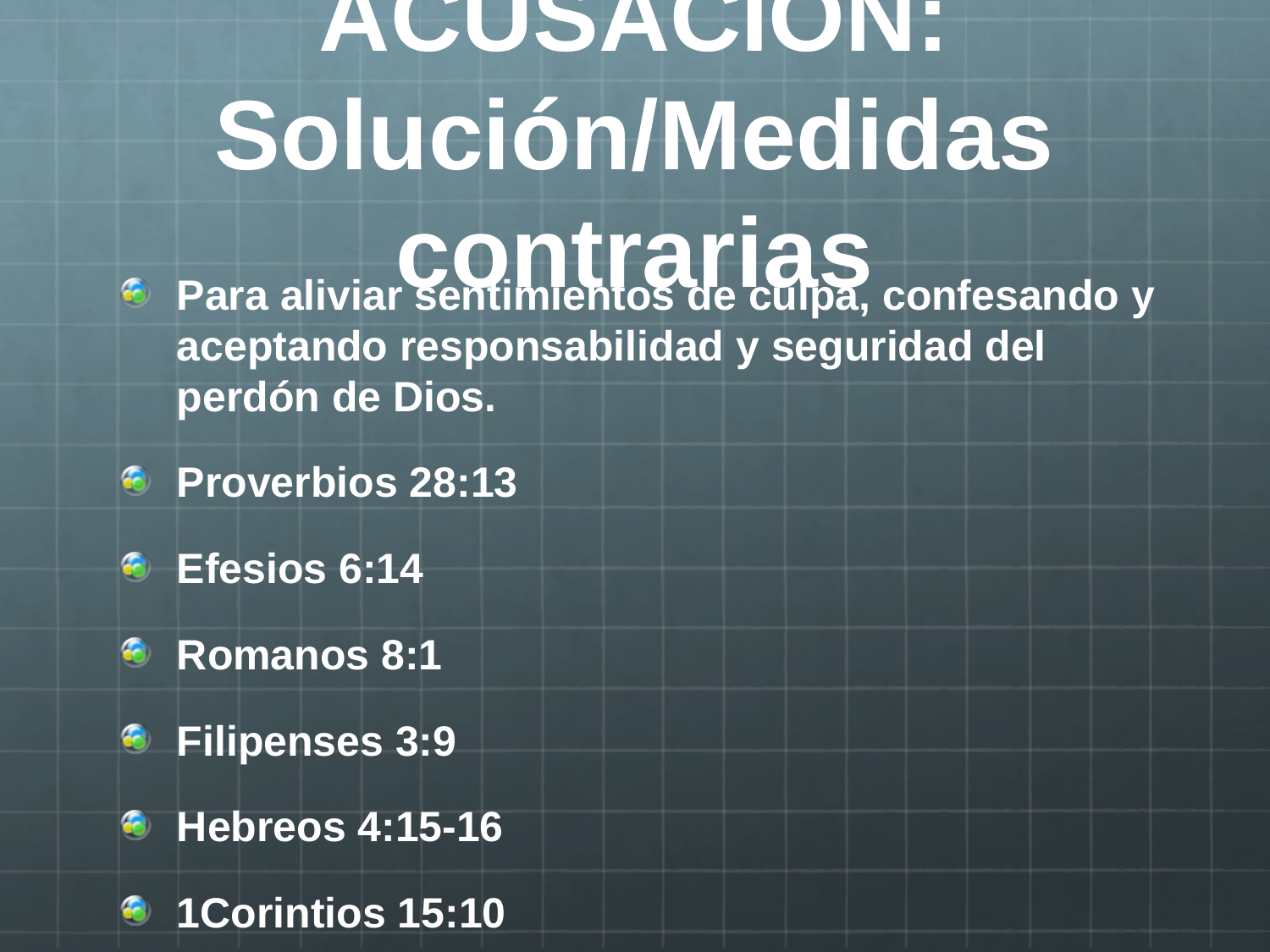

# ACUSACIÓN: Solución/Medidas contrarias
Para aliviar sentimientos de culpa, confesando y aceptando responsabilidad y seguridad del perdón de Dios.
Proverbios 28:13
Efesios 6:14
Romanos 8:1
Filipenses 3:9
Hebreos 4:15-16
1Corintios 15:10